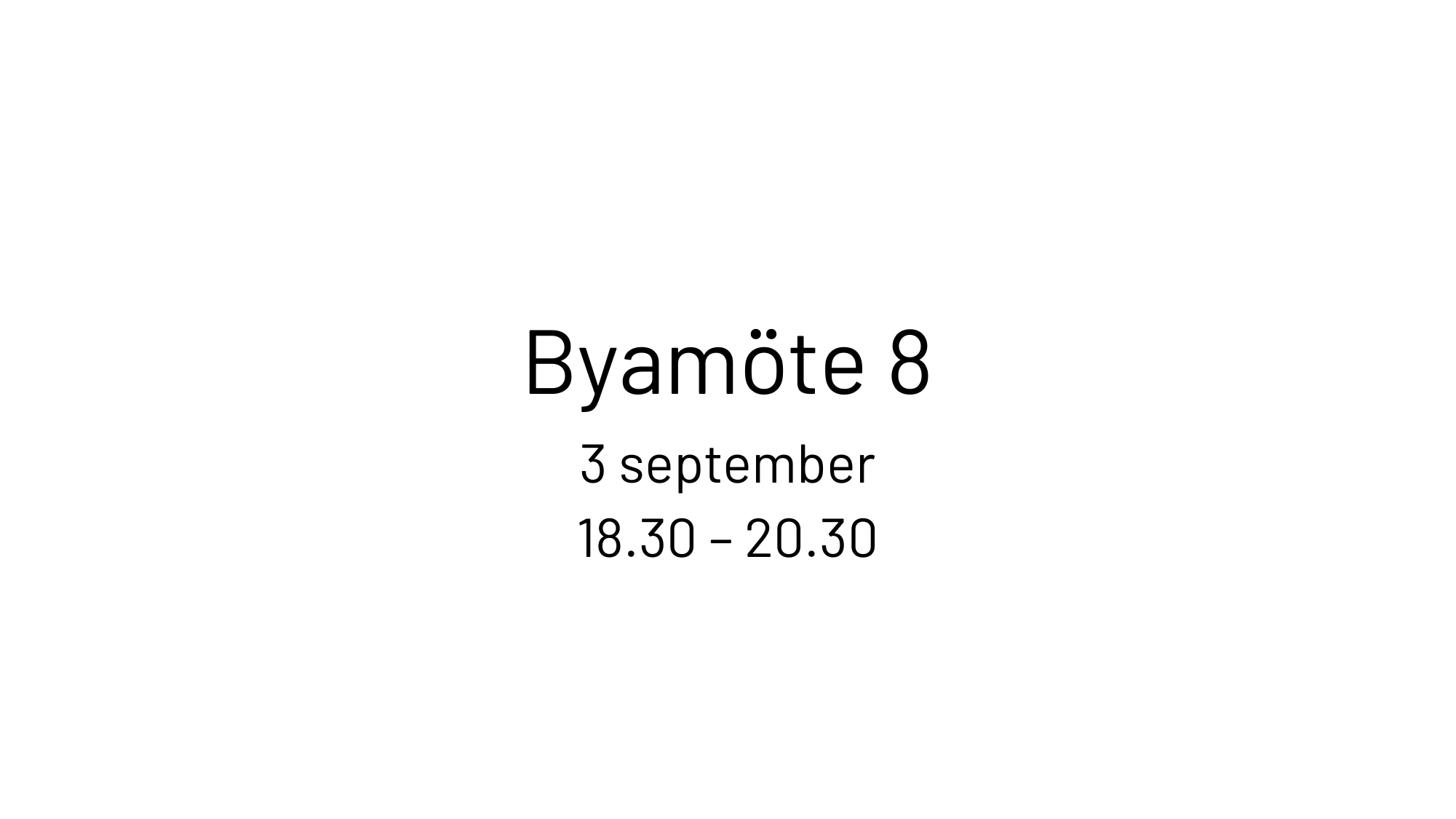

# Byamöte 8
3 september
18.30 – 20.30